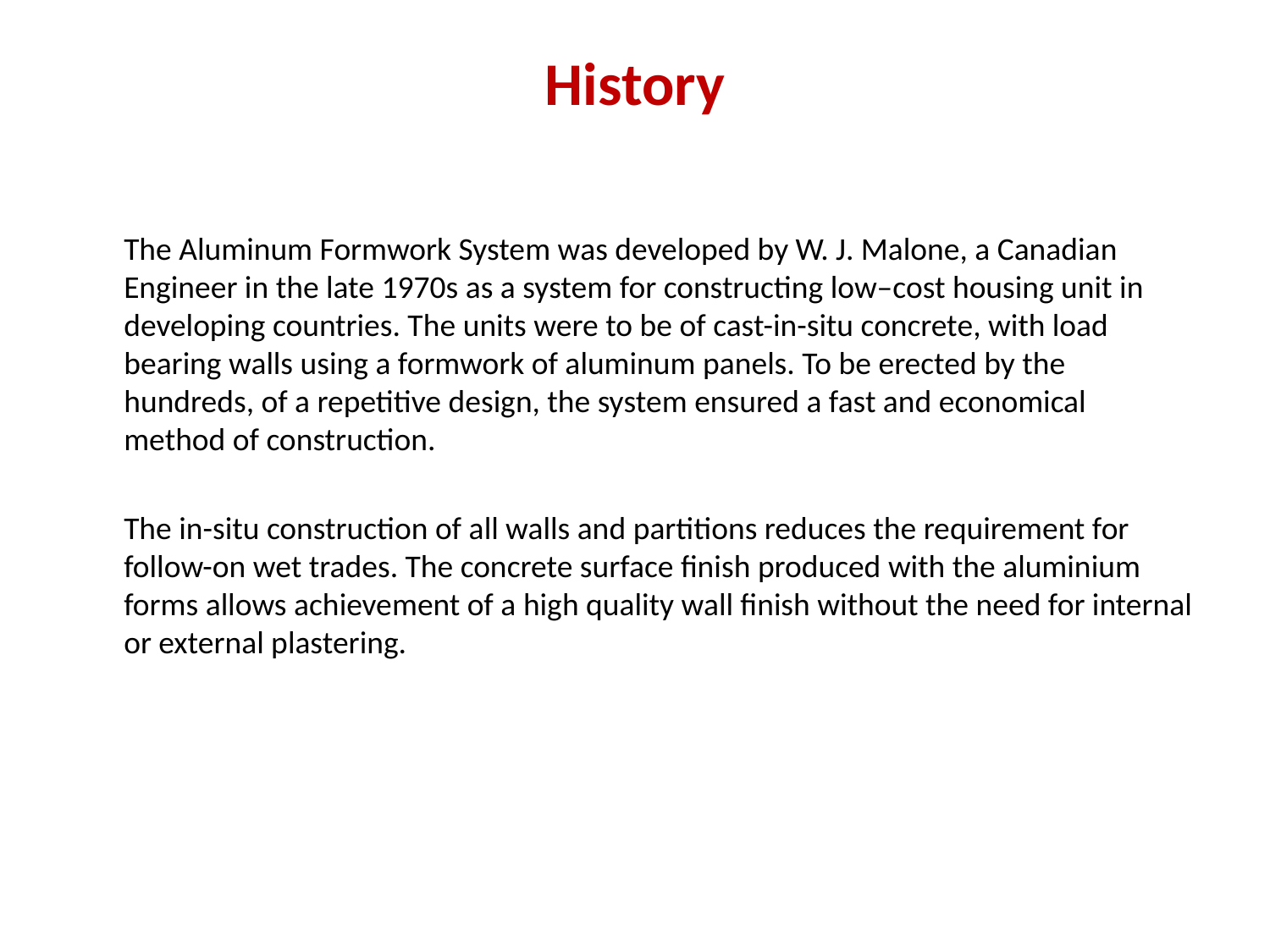

# History
	The Aluminum Formwork System was developed by W. J. Malone, a Canadian Engineer in the late 1970s as a system for constructing low–cost housing unit in developing countries. The units were to be of cast-in-situ concrete, with load bearing walls using a formwork of aluminum panels. To be erected by the hundreds, of a repetitive design, the system ensured a fast and economical method of construction.

	The in-situ construction of all walls and partitions reduces the requirement for follow-on wet trades. The concrete surface finish produced with the aluminium forms allows achievement of a high quality wall finish without the need for internal or external plastering.